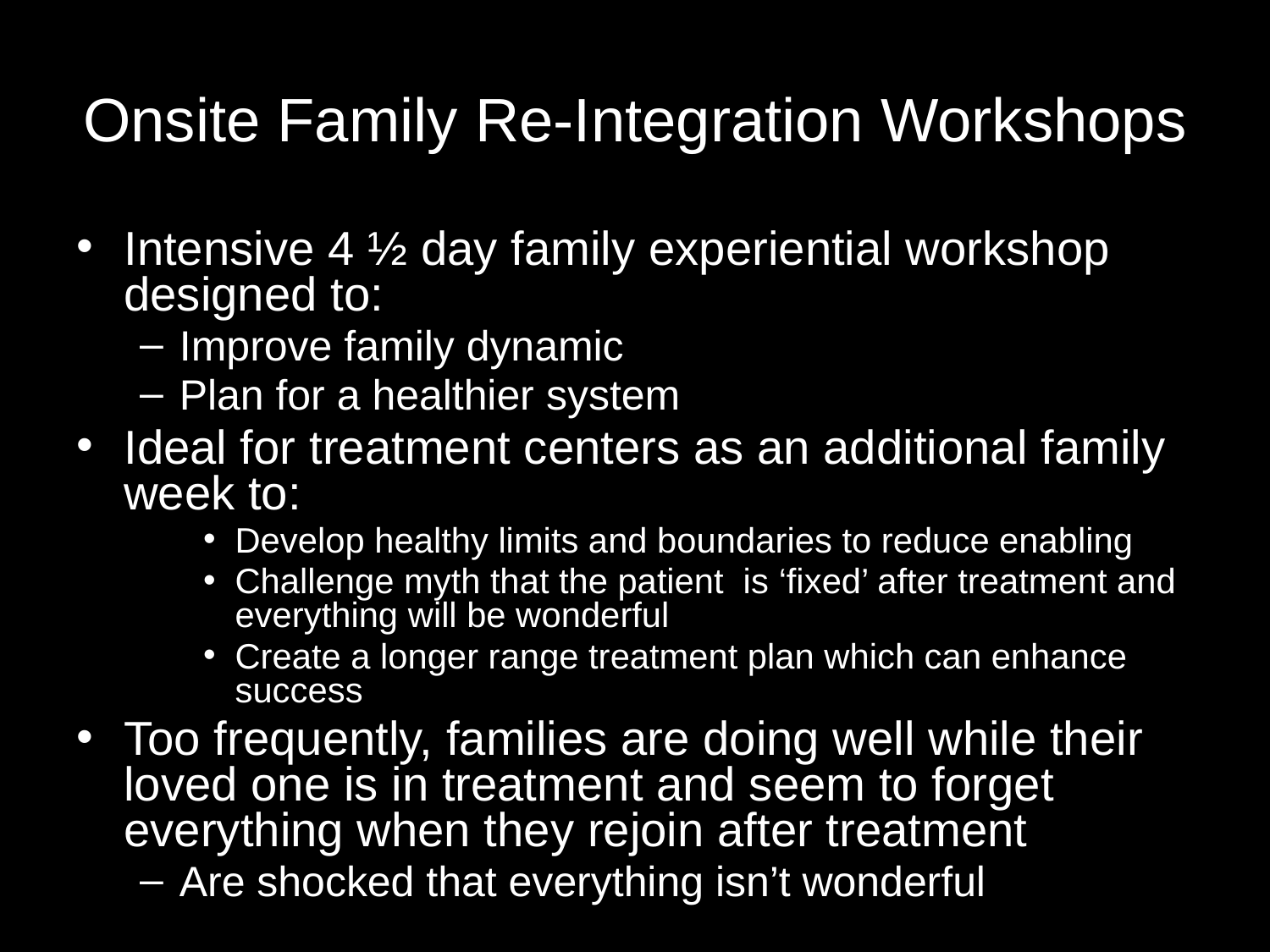

# Onsite Family Re-Integration Workshops
Intensive 4 ½ day family experiential workshop designed to:
Improve family dynamic
Plan for a healthier system
Ideal for treatment centers as an additional family week to:
Develop healthy limits and boundaries to reduce enabling
Challenge myth that the patient  is ‘fixed’ after treatment and everything will be wonderful
Create a longer range treatment plan which can enhance success
Too frequently, families are doing well while their loved one is in treatment and seem to forget everything when they rejoin after treatment
Are shocked that everything isn’t wonderful